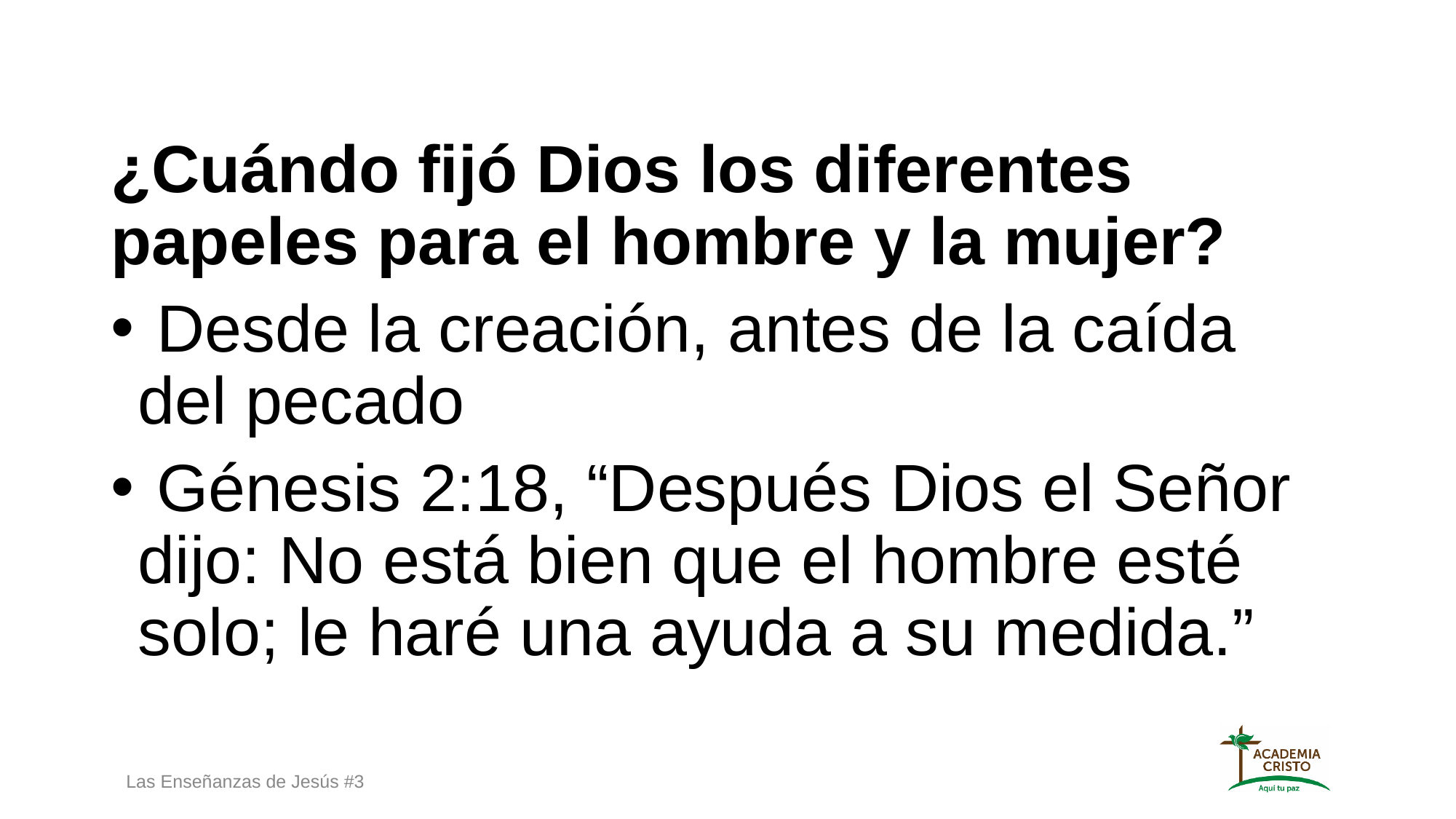

¿Cuándo fijó Dios los diferentes papeles para el hombre y la mujer?
 Desde la creación, antes de la caída del pecado
 Génesis 2:18, “Después Dios el Señor dijo: No está bien que el hombre esté solo; le haré una ayuda a su medida.”
Las Enseñanzas de Jesús #3